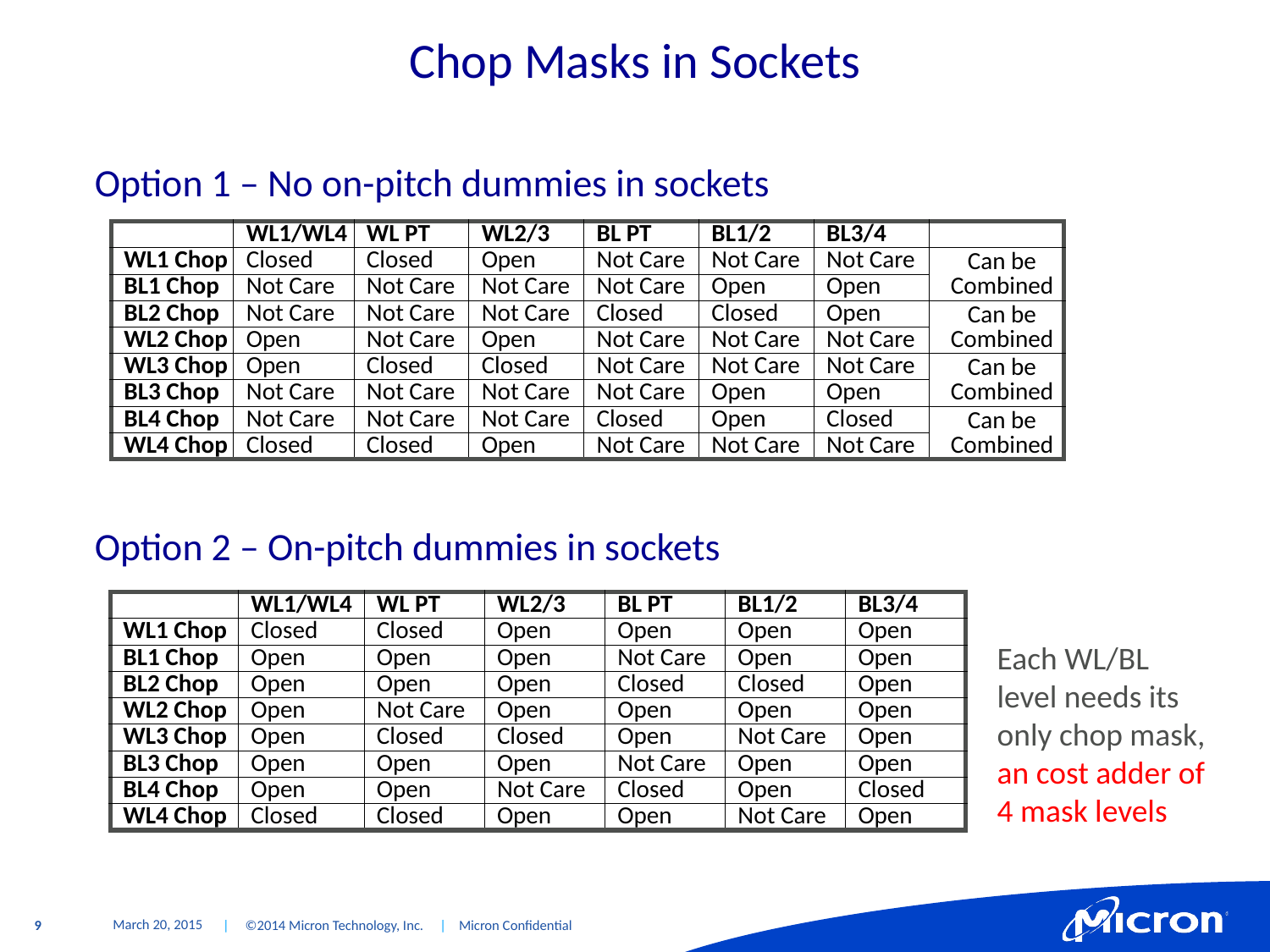

# Chop Masks in Sockets
Option 1 – No on-pitch dummies in sockets

Option 2 – On-pitch dummies in sockets
|  | WL1/WL4 | WL PT | WL2/3 | BL PT | BL1/2 | BL3/4 |  |
| --- | --- | --- | --- | --- | --- | --- | --- |
| WL1 Chop | Closed | Closed | Open | Not Care | Not Care | Not Care | Can be Combined |
| BL1 Chop | Not Care | Not Care | Not Care | Not Care | Open | Open |  |
| BL2 Chop | Not Care | Not Care | Not Care | Closed | Closed | Open | Can be Combined |
| WL2 Chop | Open | Not Care | Open | Not Care | Not Care | Not Care |  |
| WL3 Chop | Open | Closed | Closed | Not Care | Not Care | Not Care | Can be Combined |
| BL3 Chop | Not Care | Not Care | Not Care | Not Care | Open | Open |  |
| BL4 Chop | Not Care | Not Care | Not Care | Closed | Open | Closed | Can be Combined |
| WL4 Chop | Closed | Closed | Open | Not Care | Not Care | Not Care |  |
|  | WL1/WL4 | WL PT | WL2/3 | BL PT | BL1/2 | BL3/4 |
| --- | --- | --- | --- | --- | --- | --- |
| WL1 Chop | Closed | Closed | Open | Open | Open | Open |
| BL1 Chop | Open | Open | Open | Not Care | Open | Open |
| BL2 Chop | Open | Open | Open | Closed | Closed | Open |
| WL2 Chop | Open | Not Care | Open | Open | Open | Open |
| WL3 Chop | Open | Closed | Closed | Open | Not Care | Open |
| BL3 Chop | Open | Open | Open | Not Care | Open | Open |
| BL4 Chop | Open | Open | Not Care | Closed | Open | Closed |
| WL4 Chop | Closed | Closed | Open | Open | Not Care | Open |
Each WL/BL level needs its only chop mask, an cost adder of 4 mask levels
March 20, 2015